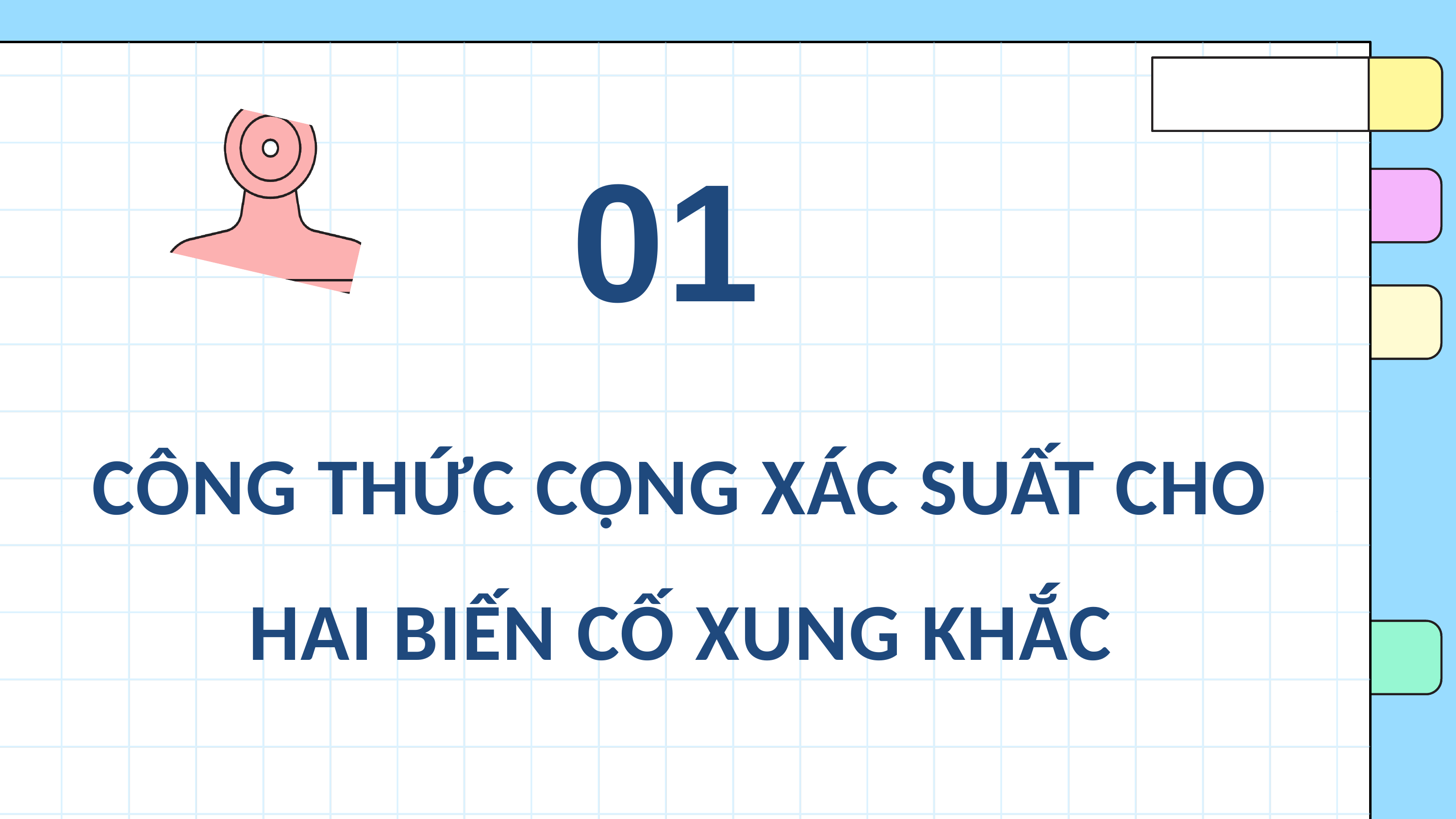

01

CÔNG THỨC CỘNG XÁC SUẤT CHO HAI BIẾN CỐ XUNG KHẮC